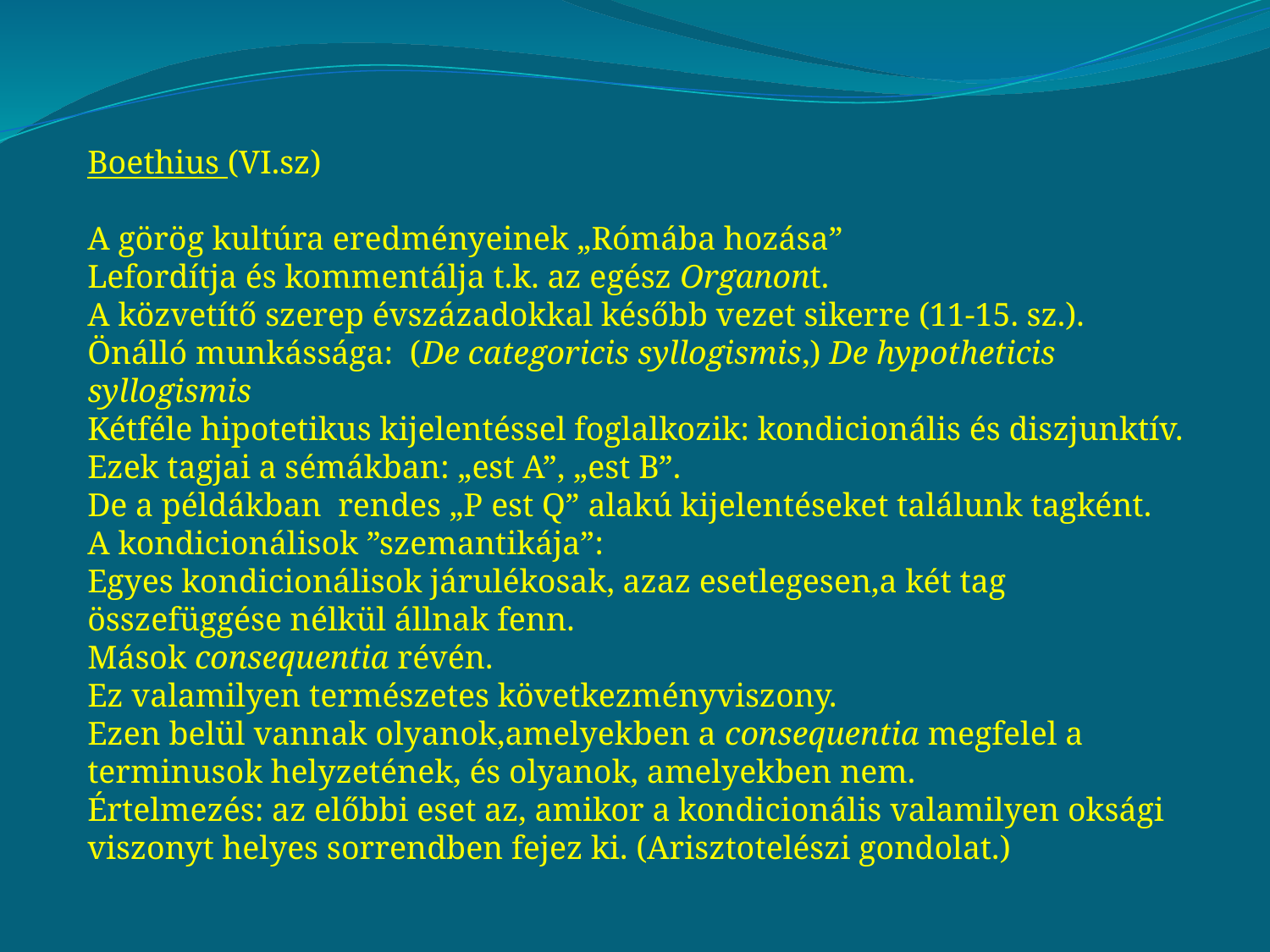

Boethius (VI.sz)

A görög kultúra eredményeinek „Rómába hozása”
Lefordítja és kommentálja t.k. az egész Organont.
A közvetítő szerep évszázadokkal később vezet sikerre (11-15. sz.).
Önálló munkássága:  (De categoricis syllogismis,) De hypotheticis syllogismis
Kétféle hipotetikus kijelentéssel foglalkozik: kondicionális és diszjunktív.
Ezek tagjai a sémákban: „est A”, „est B”.
De a példákban  rendes „P est Q” alakú kijelentéseket találunk tagként.
A kondicionálisok ”szemantikája”:
Egyes kondicionálisok járulékosak, azaz esetlegesen,a két tag összefüggése nélkül állnak fenn.
Mások consequentia révén.
Ez valamilyen természetes következményviszony.
Ezen belül vannak olyanok,amelyekben a consequentia megfelel a terminusok helyzetének, és olyanok, amelyekben nem.
Értelmezés: az előbbi eset az, amikor a kondicionális valamilyen oksági viszonyt helyes sorrendben fejez ki. (Arisztotelészi gondolat.)